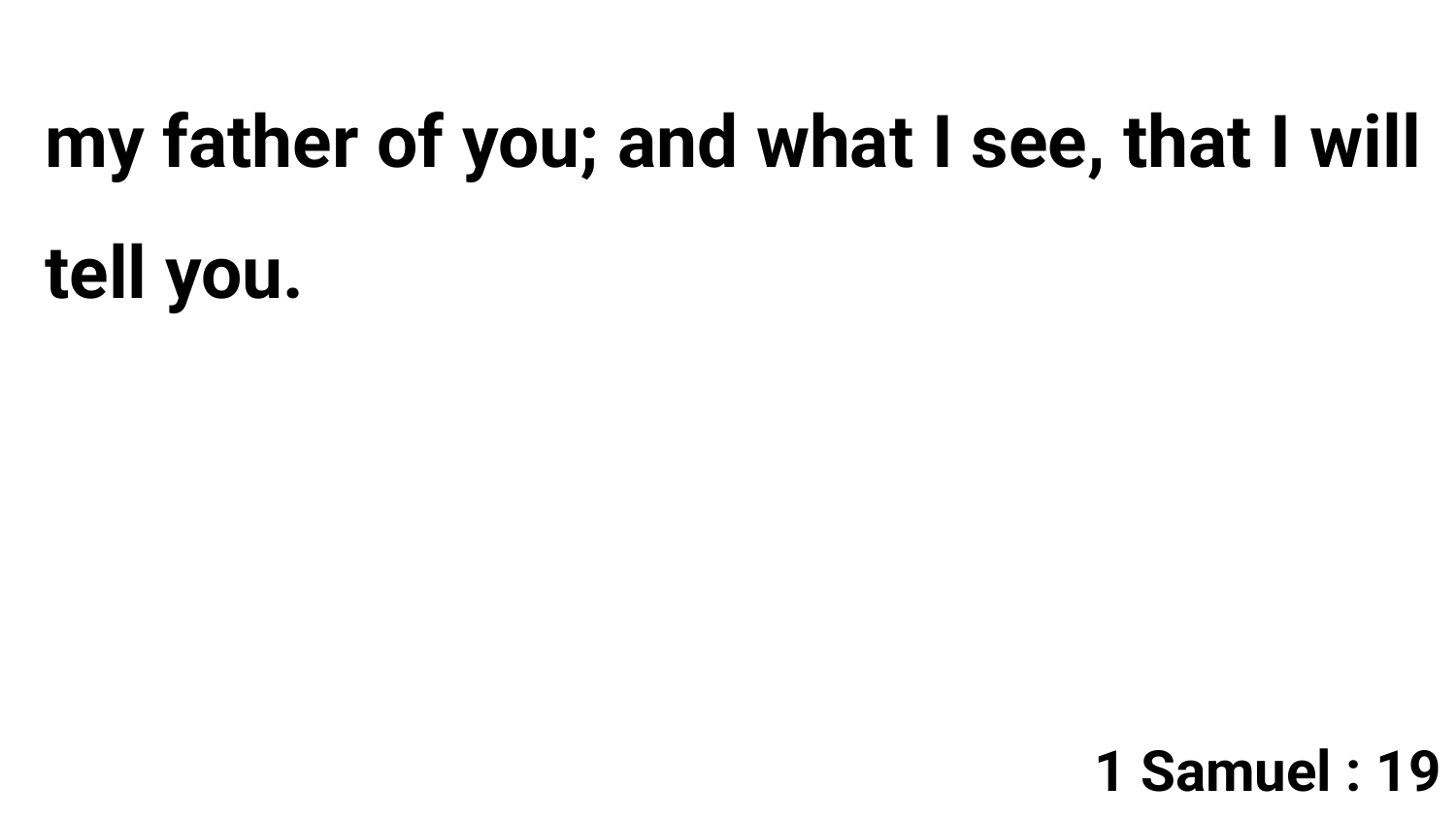

my father of you; and what I see, that I will tell you.
1 Samuel : 19